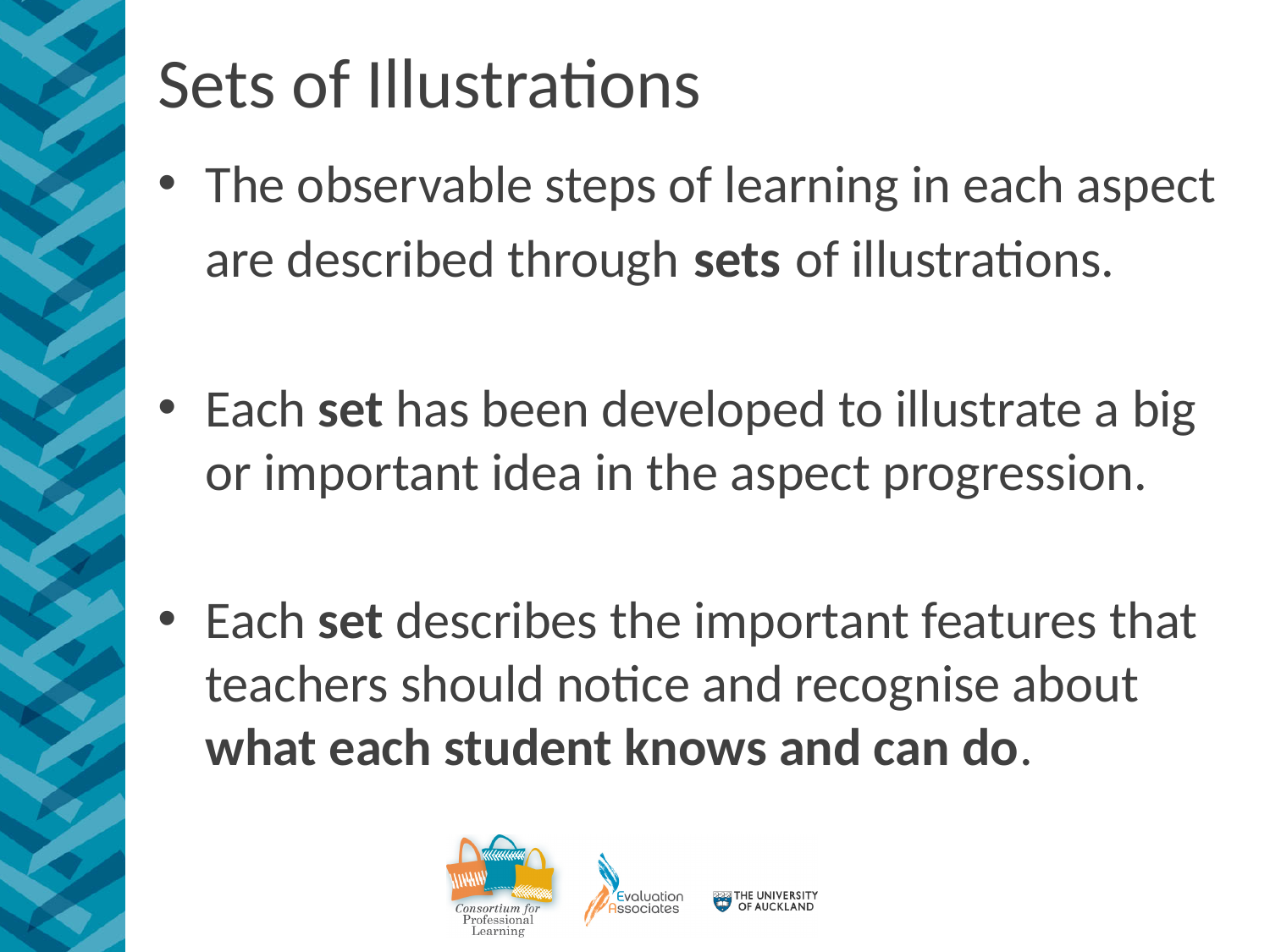

# Sets of Illustrations
The observable steps of learning in each aspect are described through sets of illustrations.

Each set has been developed to illustrate a big or important idea in the aspect progression.

Each set describes the important features that teachers should notice and recognise about what each student knows and can do.